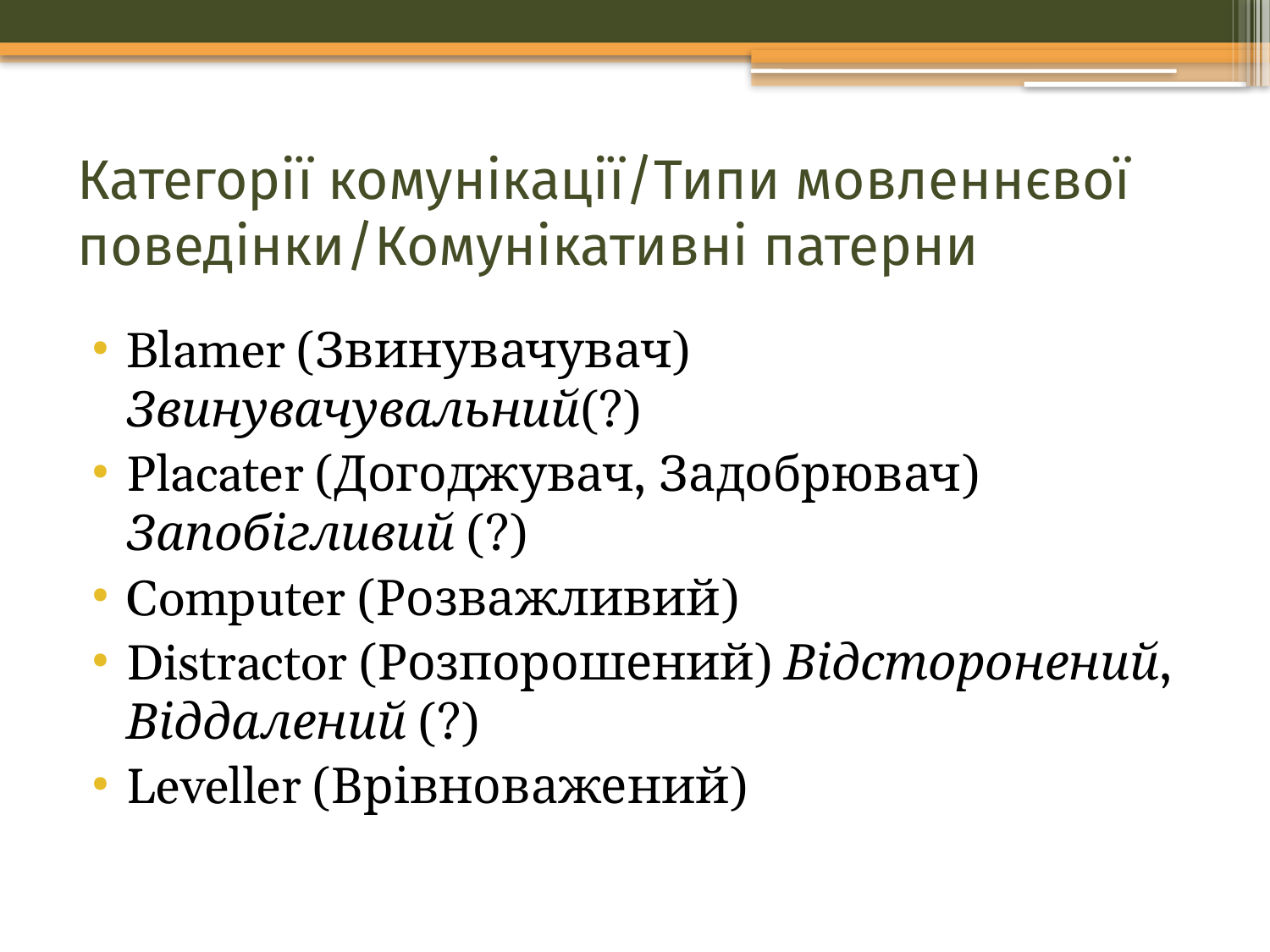

# Категорії комунікації/Типи мовленнєвої поведінки/Комунікативні патерни
Blamer (Звинувачувач) Звинувачувальний(?)
Placater (Догоджувач, Задобрювач) Запобігливий (?)
Computer (Розважливий)
Distractor (Розпорошений) Відсторонений, Віддалений (?)
Leveller (Врівноважений)